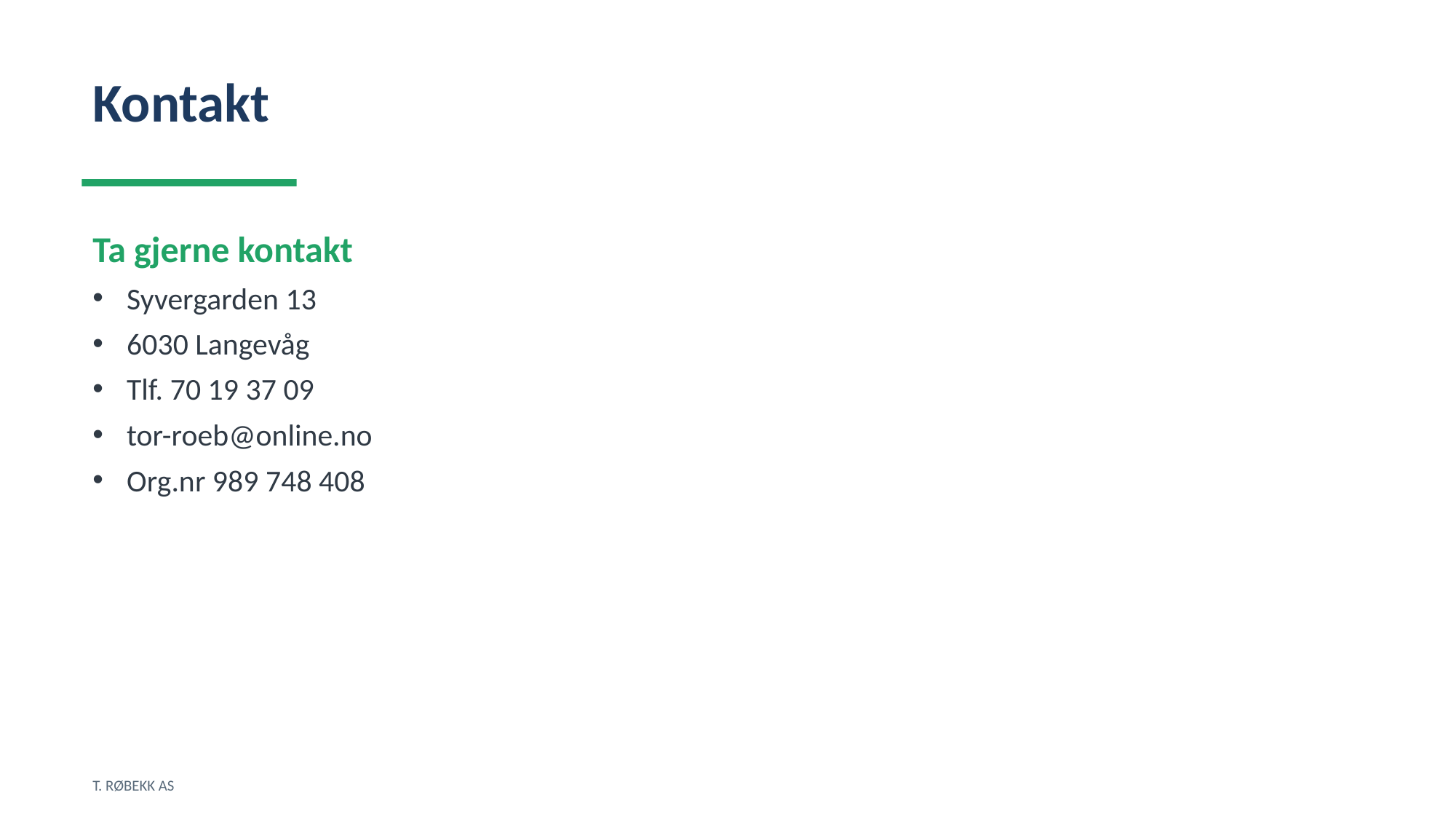

Kontakt

Ta gjerne kontakt
Syvergarden 13
6030 Langevåg
Tlf. 70 19 37 09
tor-roeb@online.no
Org.nr 989 748 408
T. RØBEKK AS